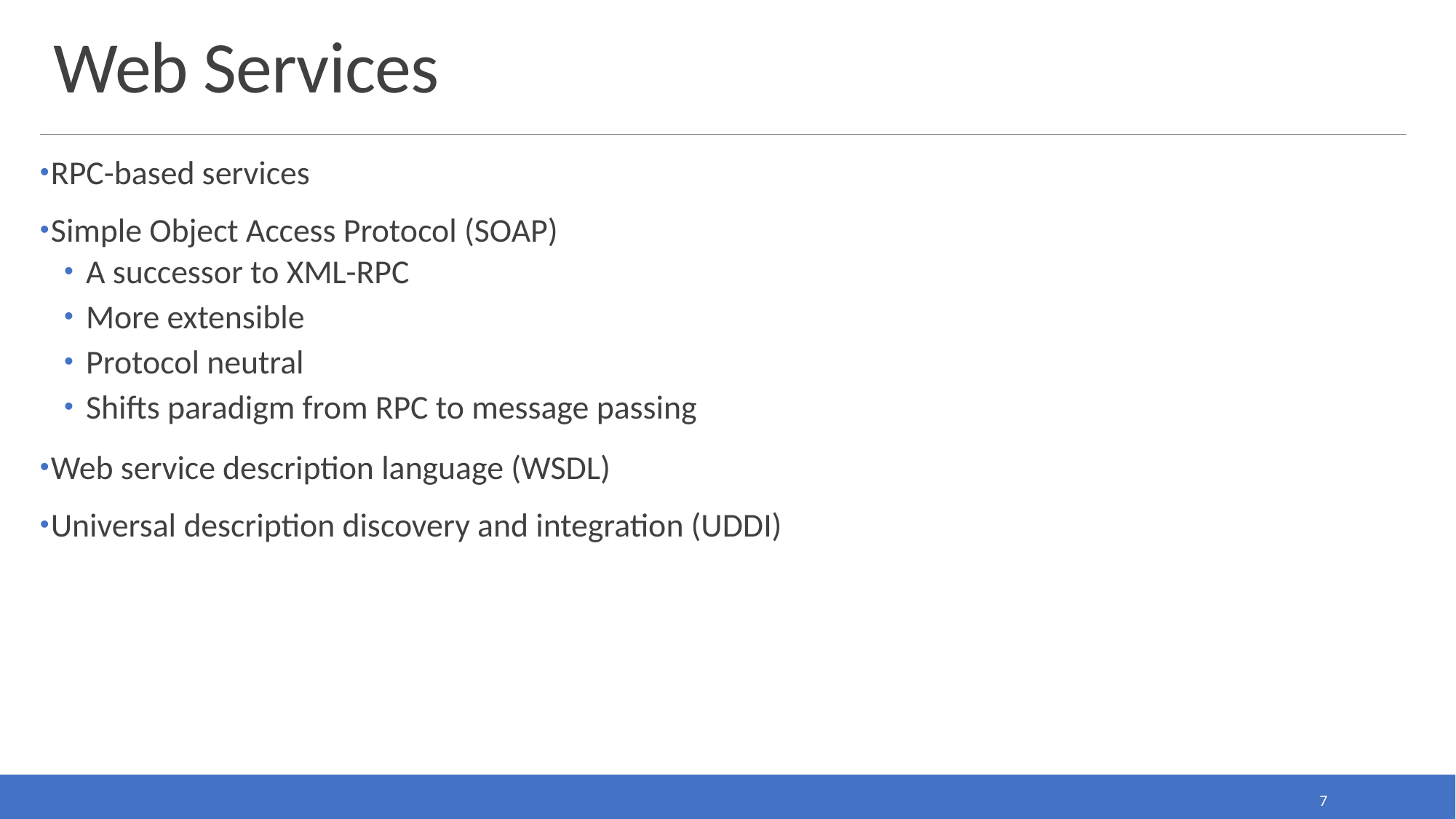

# Web Services
RPC-based services
Simple Object Access Protocol (SOAP)
A successor to XML-RPC
More extensible
Protocol neutral
Shifts paradigm from RPC to message passing
Web service description language (WSDL)
Universal description discovery and integration (UDDI)

7